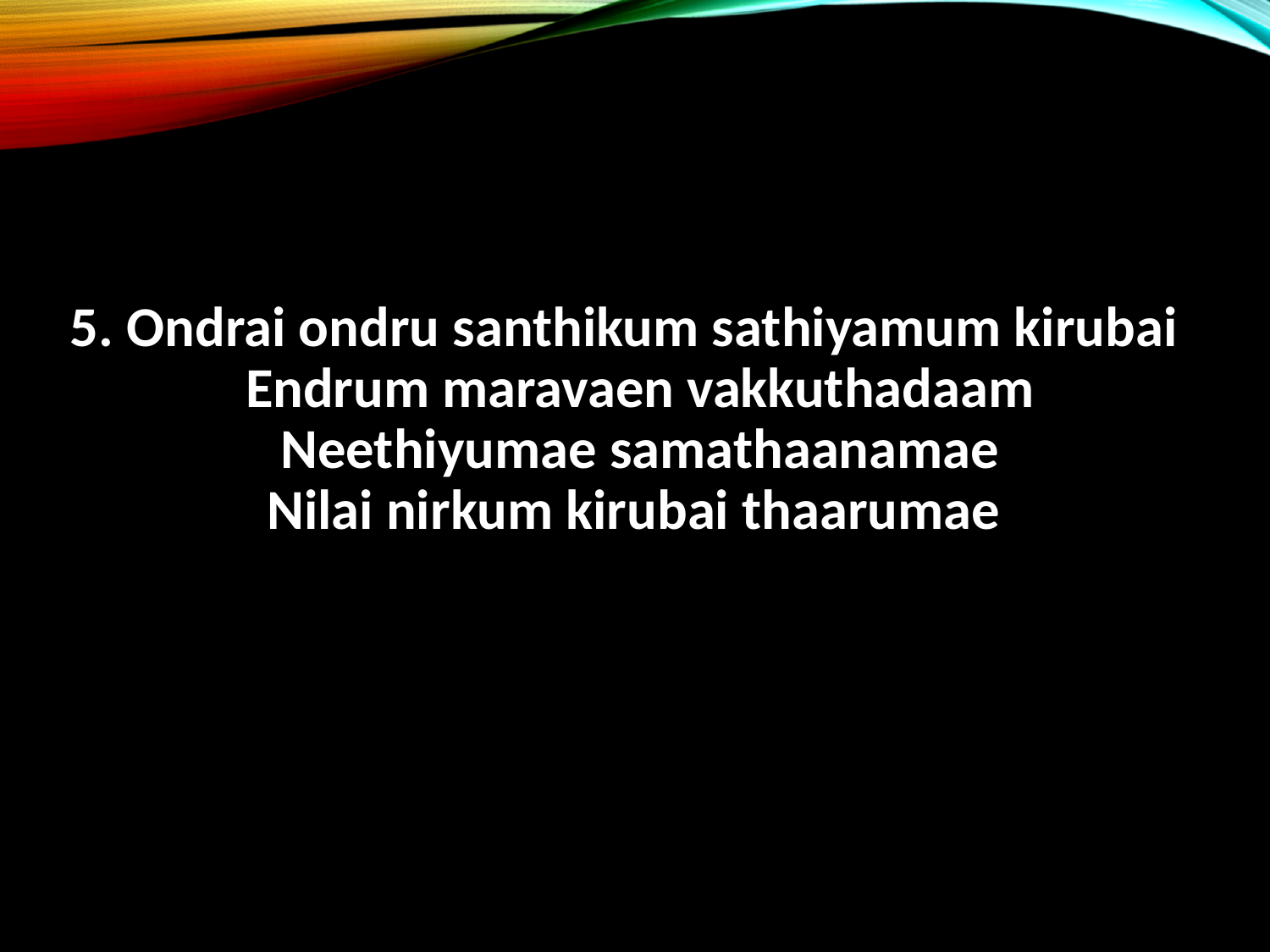

#

5. Ondrai ondru santhikum sathiyamum kirubai
Endrum maravaen vakkuthadaam
Neethiyumae samathaanamae
Nilai nirkum kirubai thaarumae